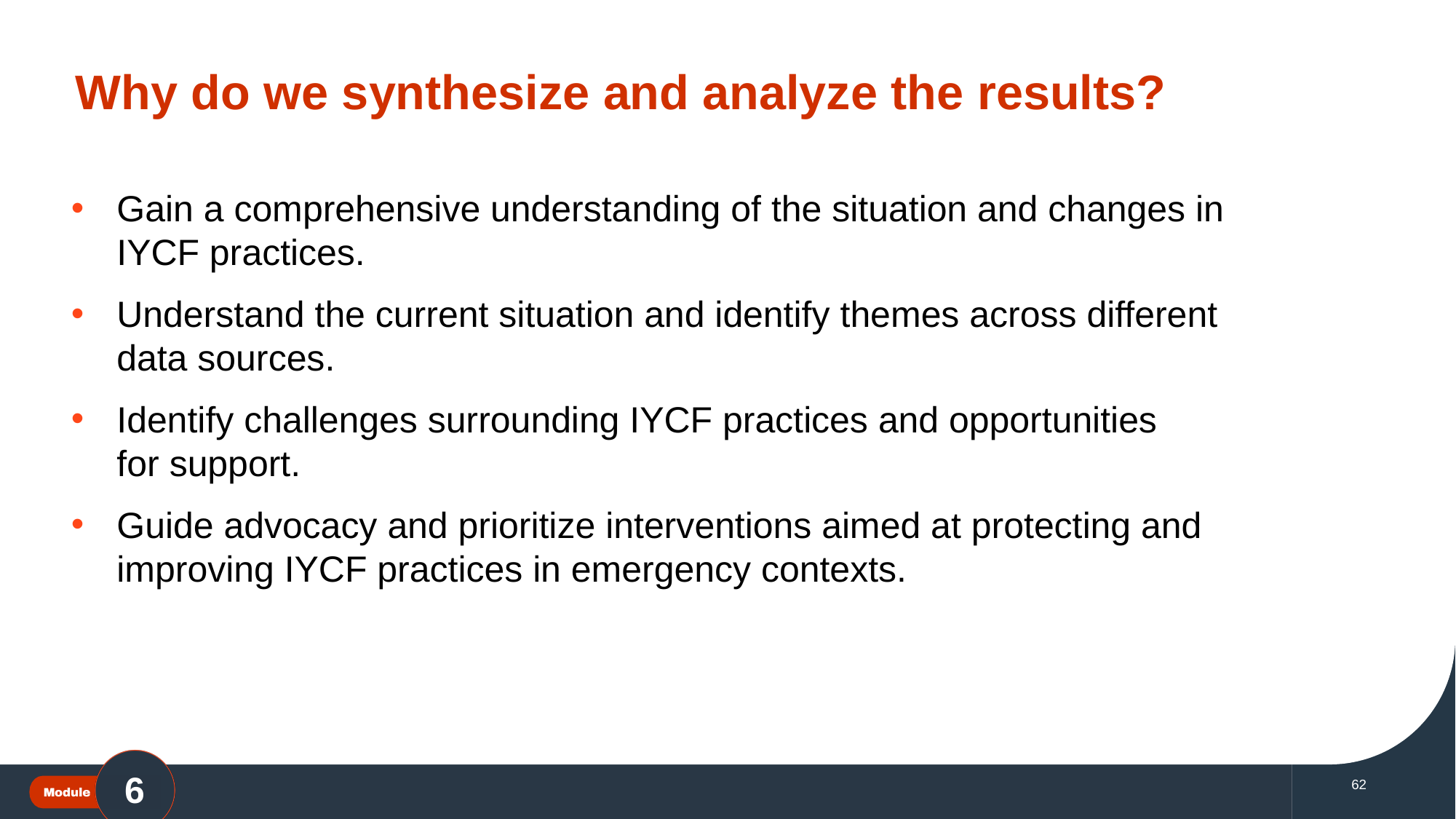

# Why do we synthesize and analyze the results?
Gain a comprehensive understanding of the situation and changes in IYCF practices.
Understand the current situation and identify themes across different data sources.
Identify challenges surrounding IYCF practices and opportunities
for support.
Guide advocacy and prioritize interventions aimed at protecting and improving IYCF practices in emergency contexts.